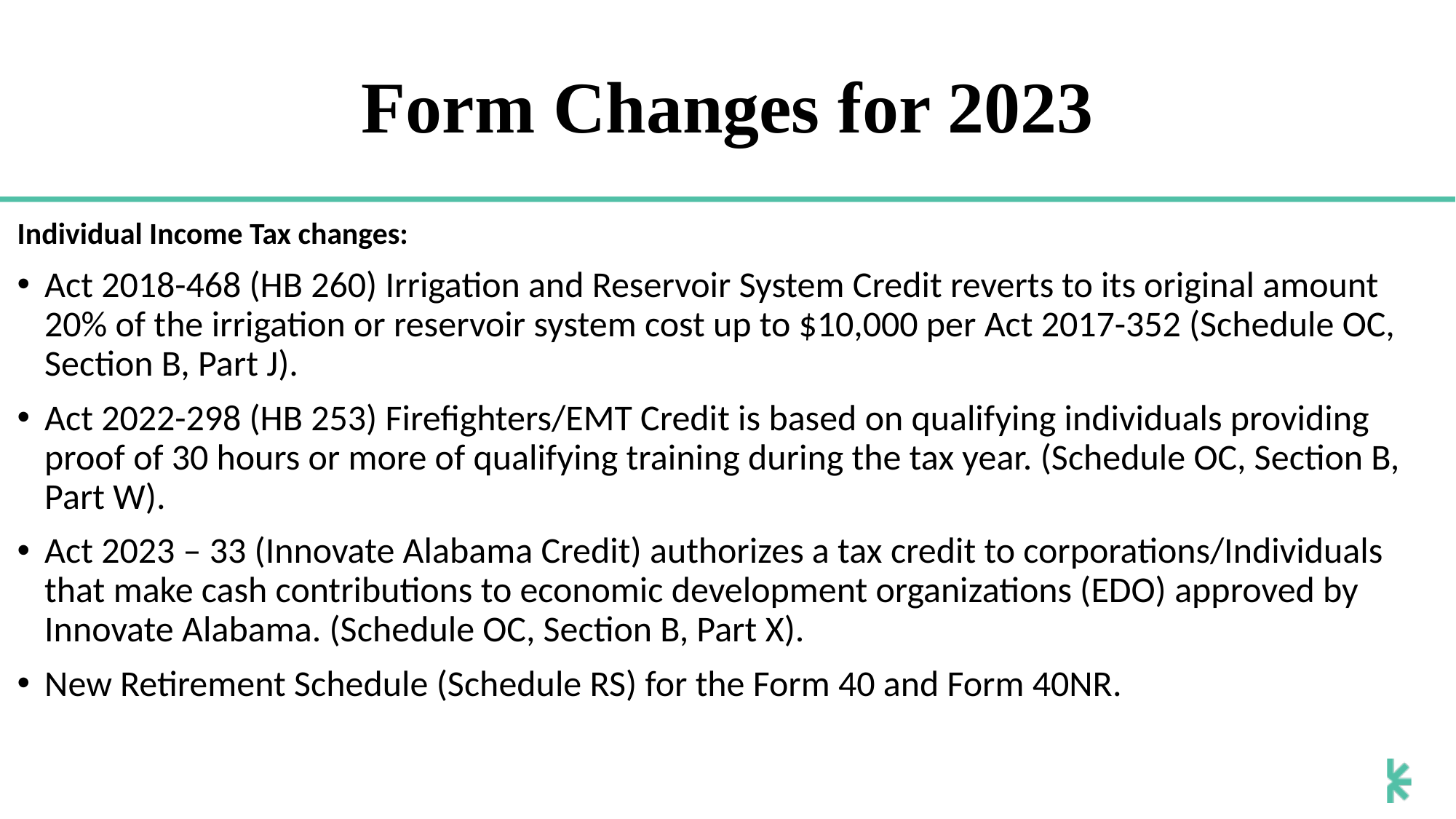

# Form Changes for 2023
Individual Income Tax changes:
Act 2018-468 (HB 260) Irrigation and Reservoir System Credit reverts to its original amount 20% of the irrigation or reservoir system cost up to $10,000 per Act 2017-352 (Schedule OC, Section B, Part J).
Act 2022-298 (HB 253) Firefighters/EMT Credit is based on qualifying individuals providing proof of 30 hours or more of qualifying training during the tax year. (Schedule OC, Section B, Part W).
Act 2023 – 33 (Innovate Alabama Credit) authorizes a tax credit to corporations/Individuals that make cash contributions to economic development organizations (EDO) approved by Innovate Alabama. (Schedule OC, Section B, Part X).
New Retirement Schedule (Schedule RS) for the Form 40 and Form 40NR.